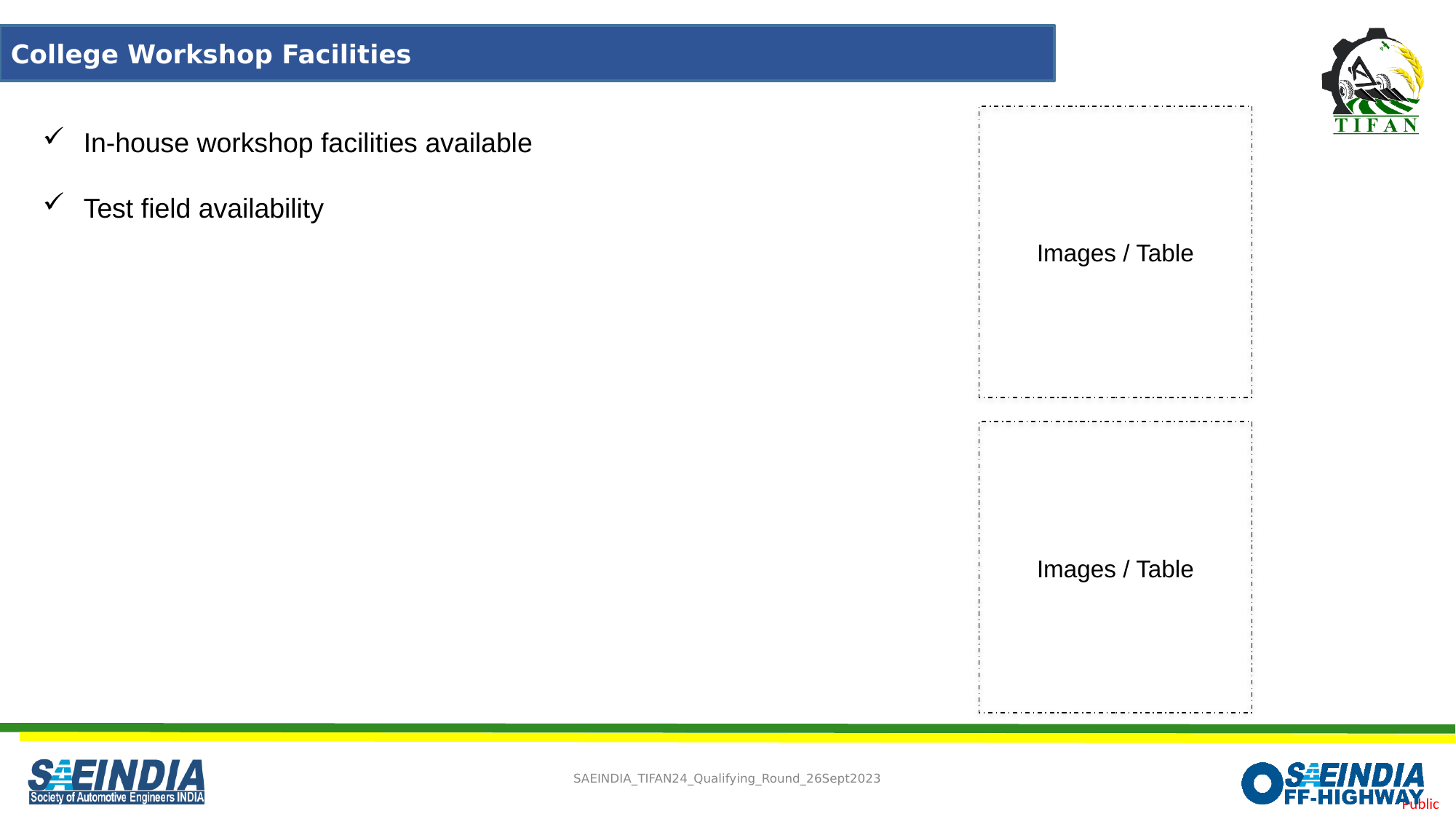

College Workshop Facilities

Images / Table

In-house workshop facilities available

Test field availability

Images / Table

SAEINDIA_TIFAN24_Qualifying_Round_26Sept2023
16